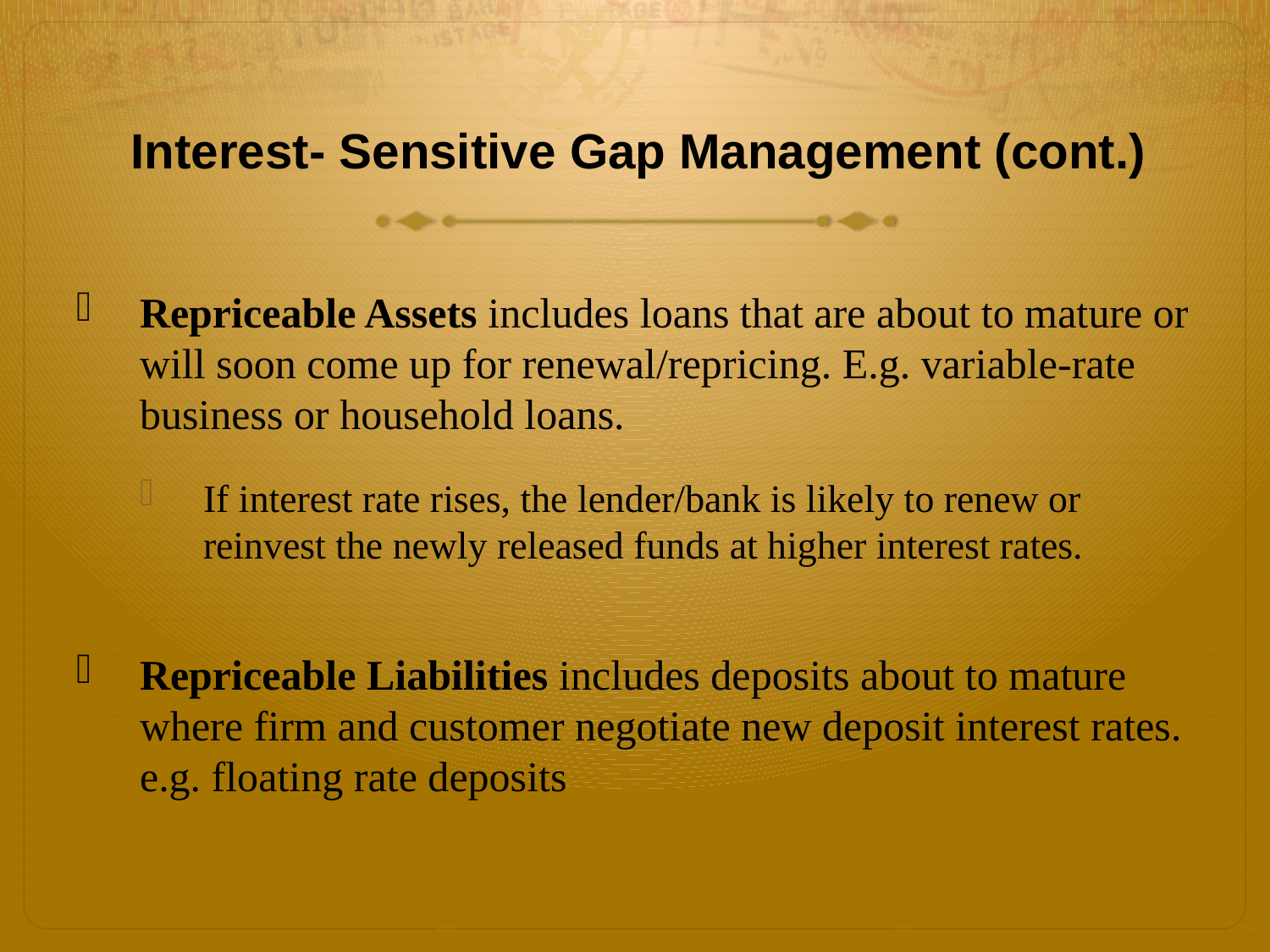

# Interest- Sensitive Gap Management (cont.)
Repriceable Assets includes loans that are about to mature or will soon come up for renewal/repricing. E.g. variable-rate business or household loans.
If interest rate rises, the lender/bank is likely to renew or reinvest the newly released funds at higher interest rates.

Repriceable Liabilities includes deposits about to mature where firm and customer negotiate new deposit interest rates. e.g. floating rate deposits